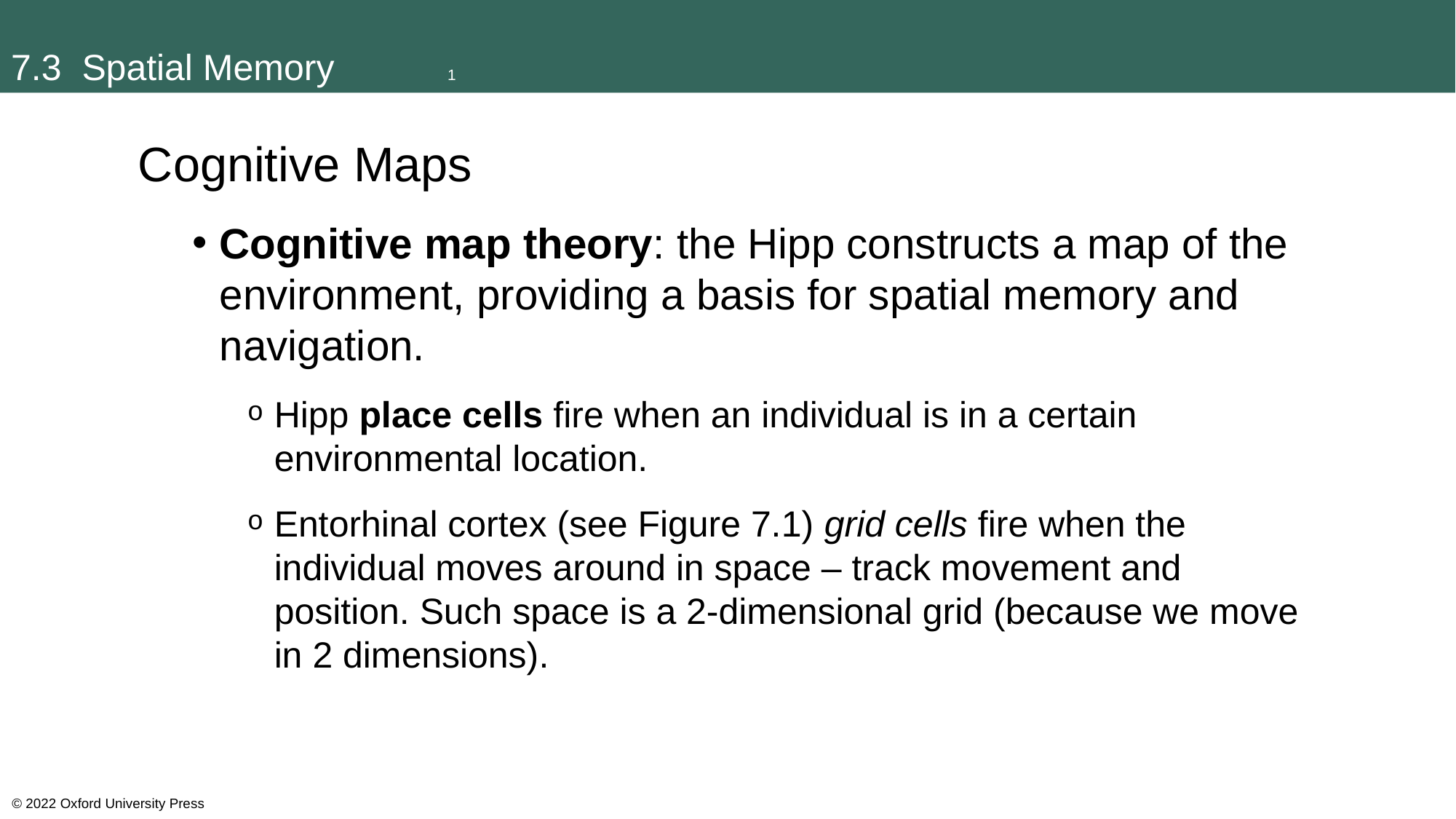

# 7.3  Spatial Memory		1
Cognitive Maps
Cognitive map theory: the Hipp constructs a map of the environment, providing a basis for spatial memory and navigation.
Hipp place cells fire when an individual is in a certain environmental location.
Entorhinal cortex (see Figure 7.1) grid cells fire when the individual moves around in space – track movement and position. Such space is a 2-dimensional grid (because we move in 2 dimensions).